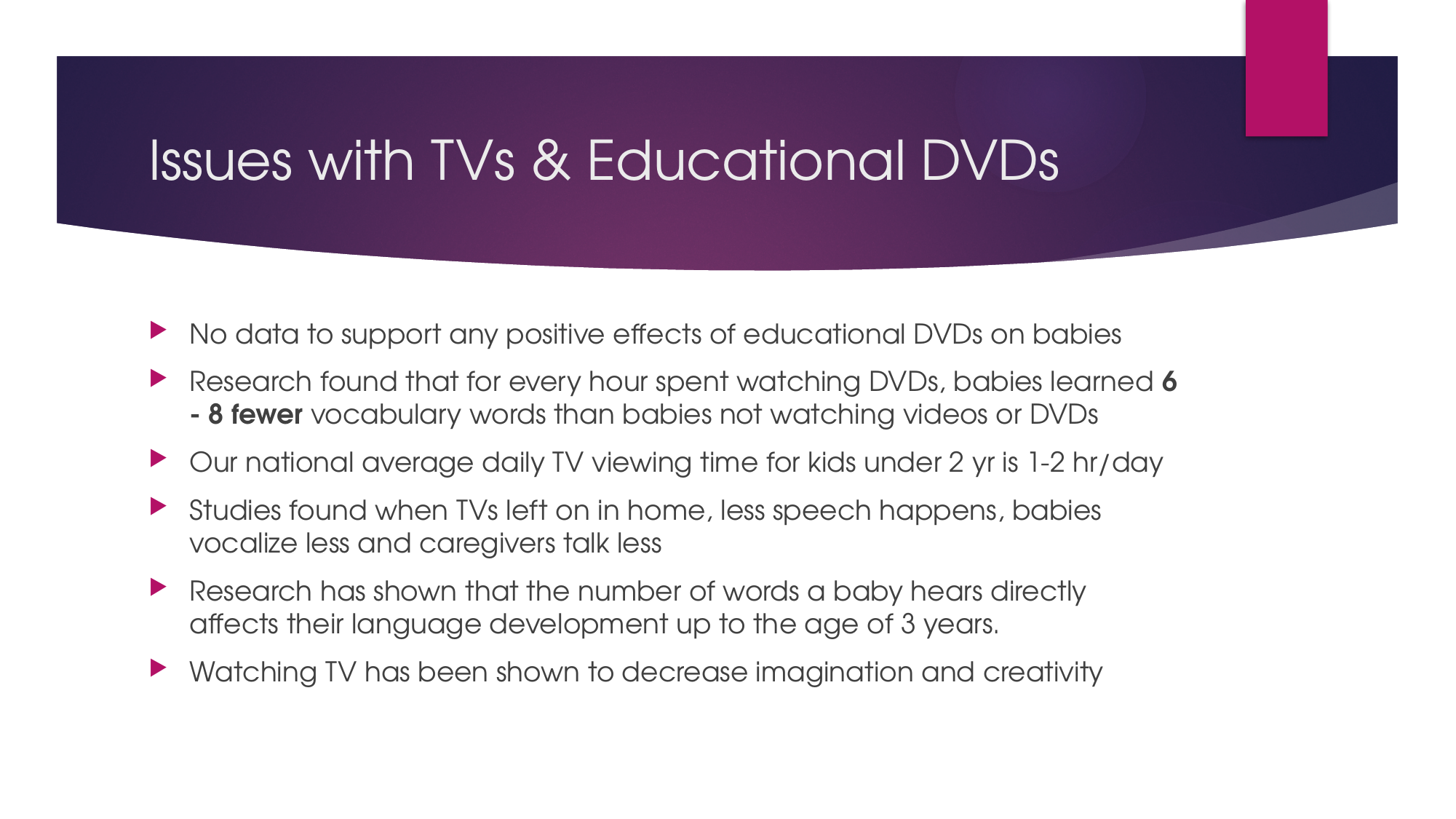

# Issues with TVs & Educational DVDs
No data to support any positive effects of educational DVDs on babies
Research found that for every hour spent watching DVDs, babies learned 6 - 8 fewer vocabulary words than babies not watching videos or DVDs
Our national average daily TV viewing time for kids under 2 yr is 1-2 hr/day
Studies found when TVs left on in home, less speech happens, babies vocalize less and caregivers talk less
Research has shown that the number of words a baby hears directly affects their language development up to the age of 3 years.
Watching TV has been shown to decrease imagination and creativity